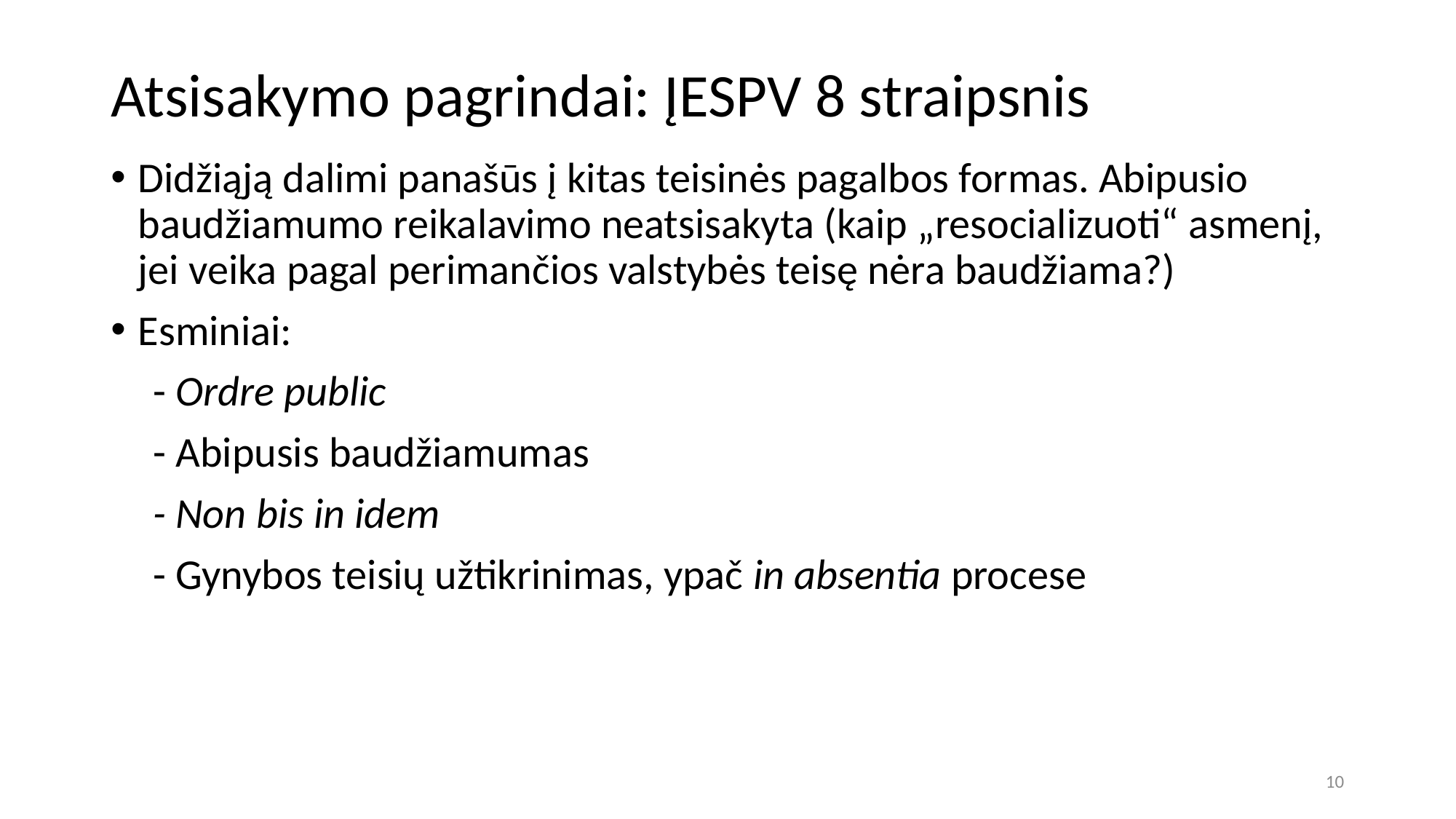

# Atsisakymo pagrindai: ĮESPV 8 straipsnis
Didžiąją dalimi panašūs į kitas teisinės pagalbos formas. Abipusio baudžiamumo reikalavimo neatsisakyta (kaip „resocializuoti“ asmenį, jei veika pagal perimančios valstybės teisę nėra baudžiama?)
Esminiai:
- Ordre public
- Abipusis baudžiamumas
- Non bis in idem
- Gynybos teisių užtikrinimas, ypač in absentia procese

10